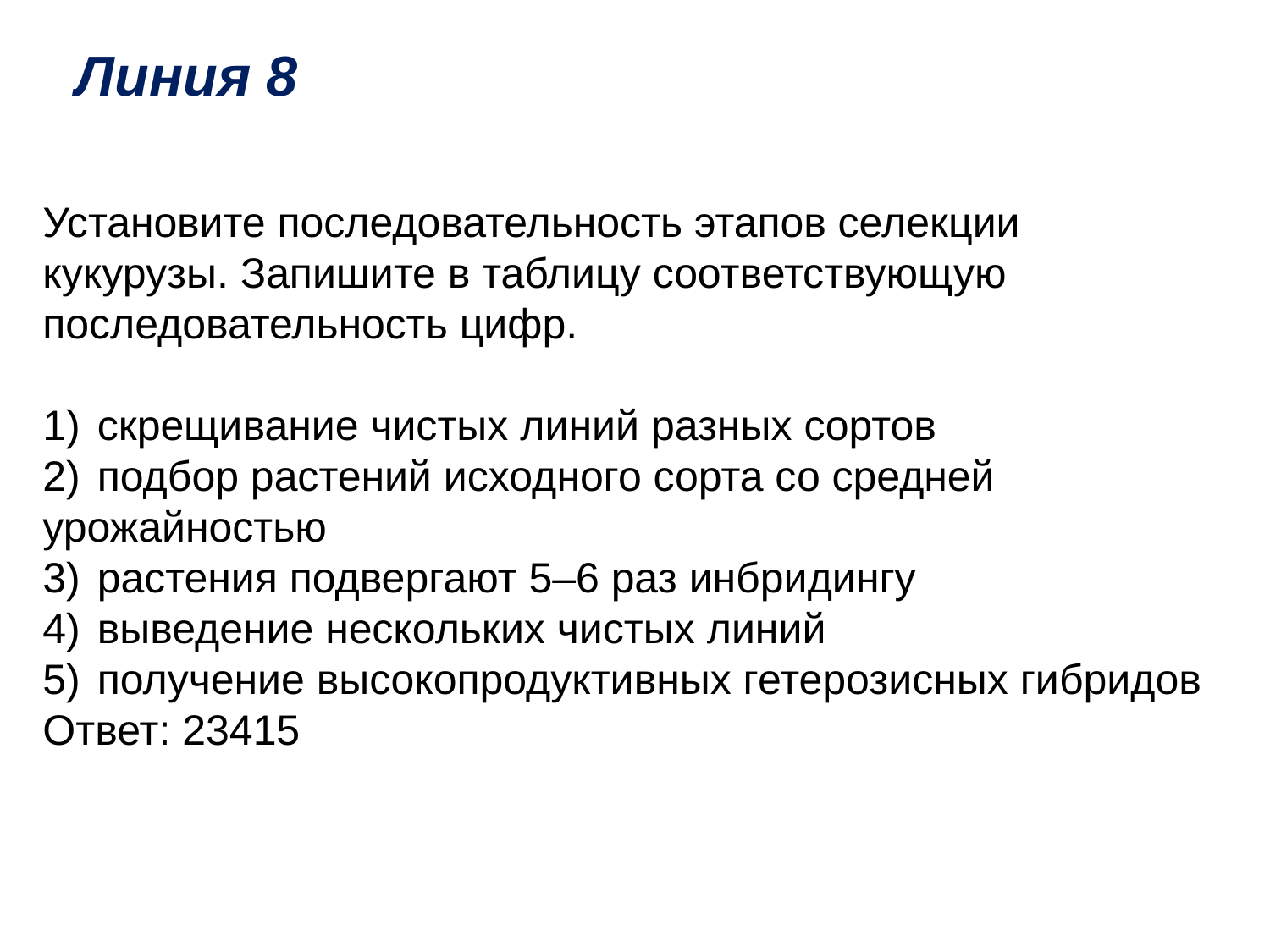

# Линия 8
Установите последовательность этапов селекции кукурузы. Запишите в таблицу соответствующую последовательность цифр.

1)  скрещивание чистых линий разных сортов
2)  подбор растений исходного сорта со средней урожайностью
3)  растения подвергают 5–6 раз инбридингу
4)  выведение нескольких чистых линий
5)  получение высокопродуктивных гетерозисных гибридов
Ответ: 23415